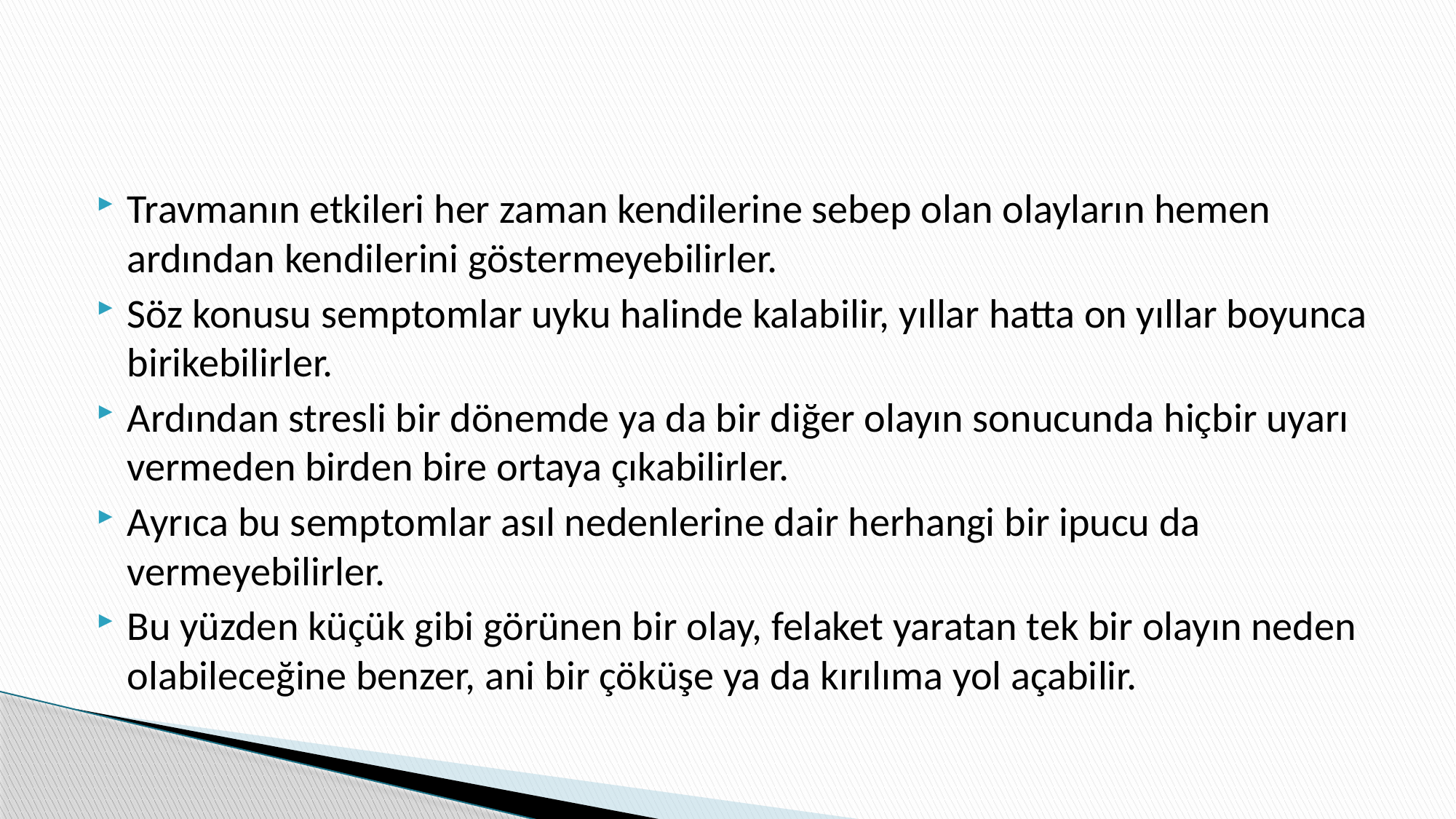

#
Travmanın etkileri her zaman kendilerine sebep olan olayların hemen ardından kendilerini göstermeyebilirler.
Söz konusu semptomlar uyku halinde kalabilir, yıllar hatta on yıllar boyunca birikebilirler.
Ardından stresli bir dönemde ya da bir diğer olayın sonucunda hiçbir uyarı vermeden birden bire ortaya çıkabilirler.
Ayrıca bu semptomlar asıl nedenlerine dair herhangi bir ipucu da vermeyebilirler.
Bu yüzden küçük gibi görünen bir olay, felaket yaratan tek bir olayın neden olabileceğine benzer, ani bir çöküşe ya da kırılıma yol açabilir.